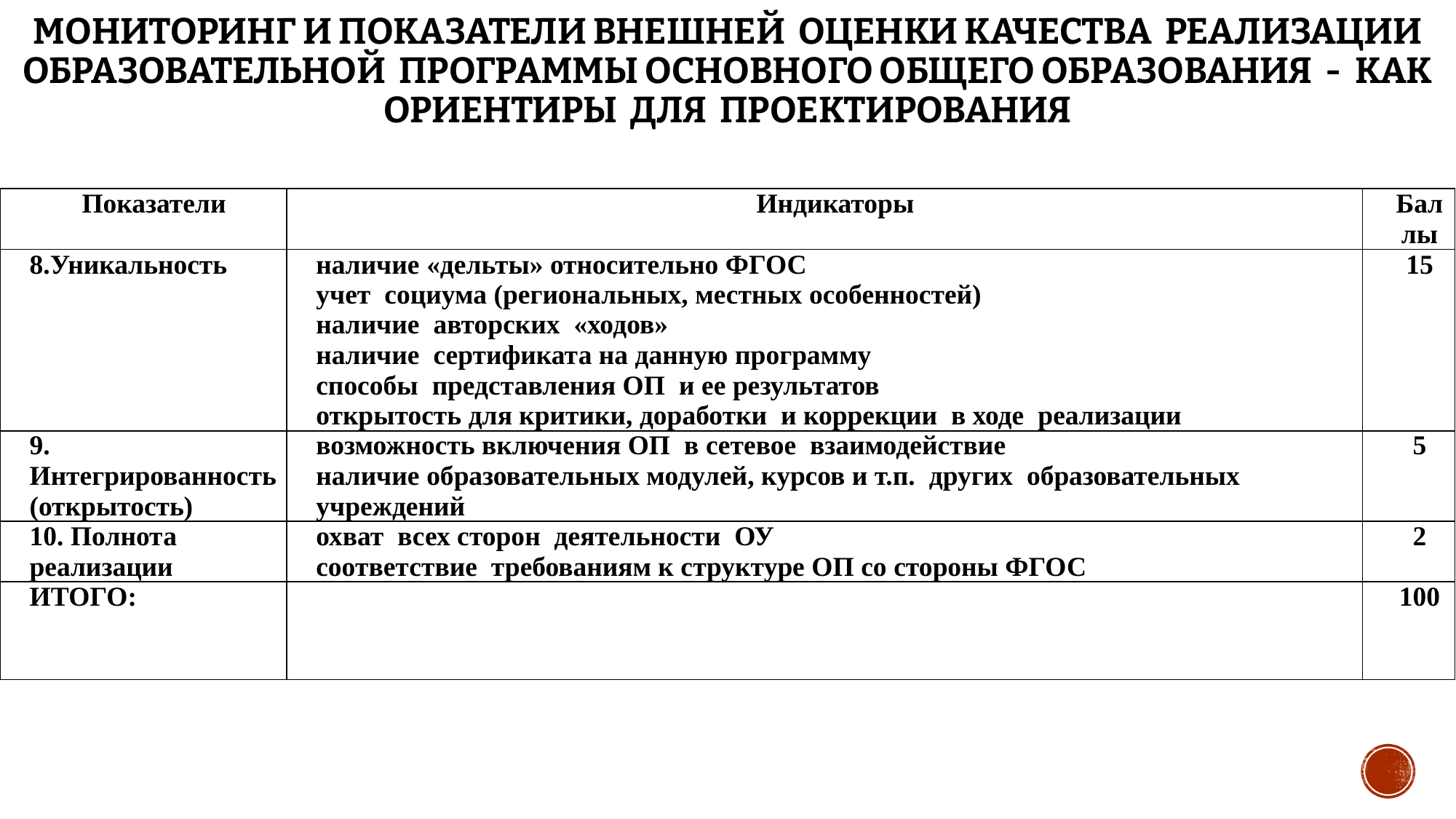

# Мониторинг и показатели внешней  оценки качества  реализации образовательной  программы основного общего образования  -  как ориентиры  для  проектирования
| Показатели | Индикаторы | Баллы |
| --- | --- | --- |
| 8.Уникальность | наличие «дельты» относительно ФГОС учет социума (региональных, местных особенностей) наличие авторских «ходов» наличие сертификата на данную программу способы представления ОП и ее результатов открытость для критики, доработки и коррекции в ходе реализации | 15 |
| 9. Интегрированность (открытость) | возможность включения ОП в сетевое взаимодействие наличие образовательных модулей, курсов и т.п. других образовательных учреждений | 5 |
| 10. Полнота реализации | охват всех сторон деятельности ОУ соответствие требованиям к структуре ОП со стороны ФГОС | 2 |
| ИТОГО: |  | 100 |